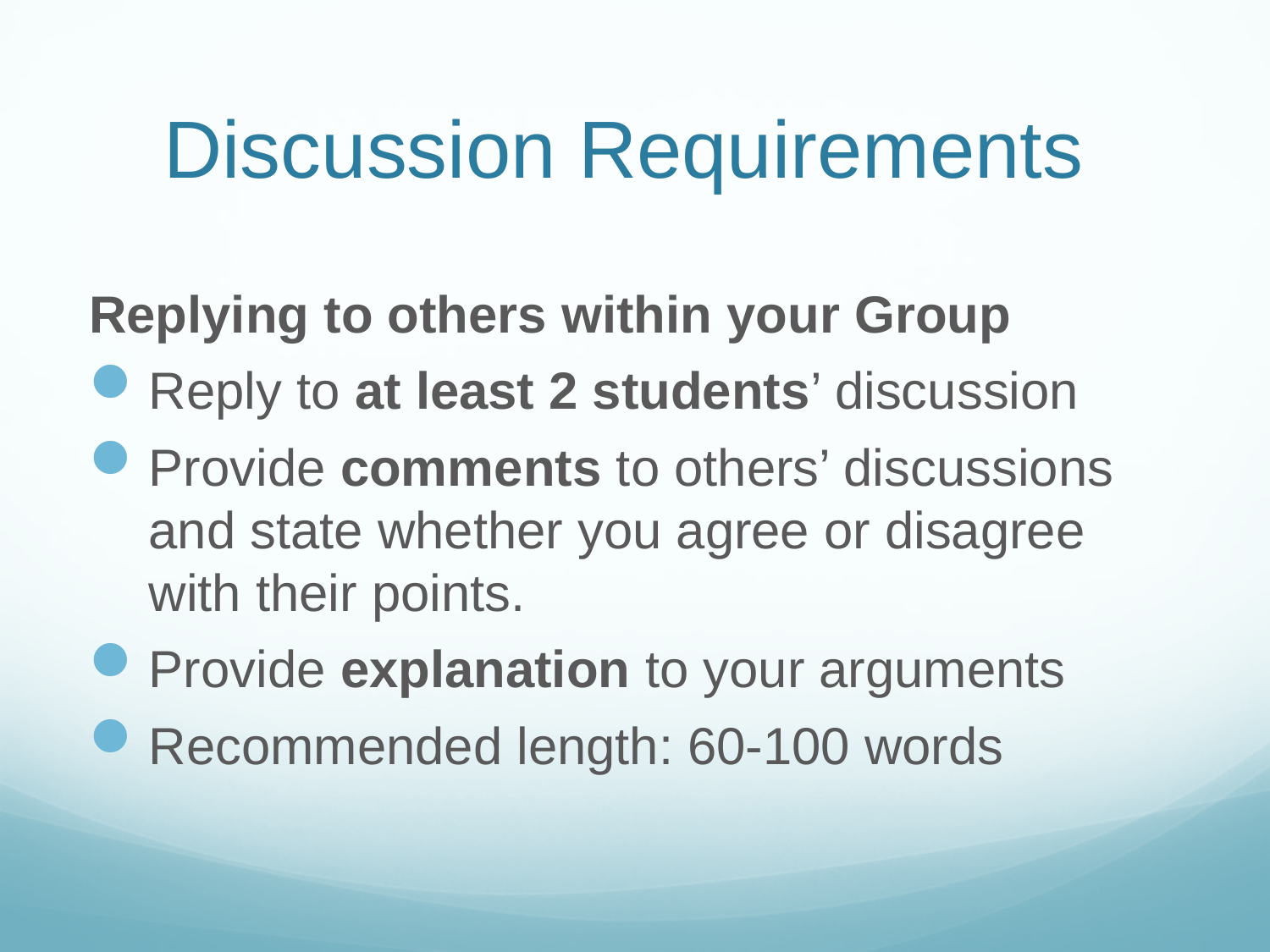

# Discussion Requirements

Replying to others within your Group
Reply to at least 2 students’ discussion
Provide comments to others’ discussions and state whether you agree or disagree with their points.
Provide explanation to your arguments
Recommended length: 60-100 words